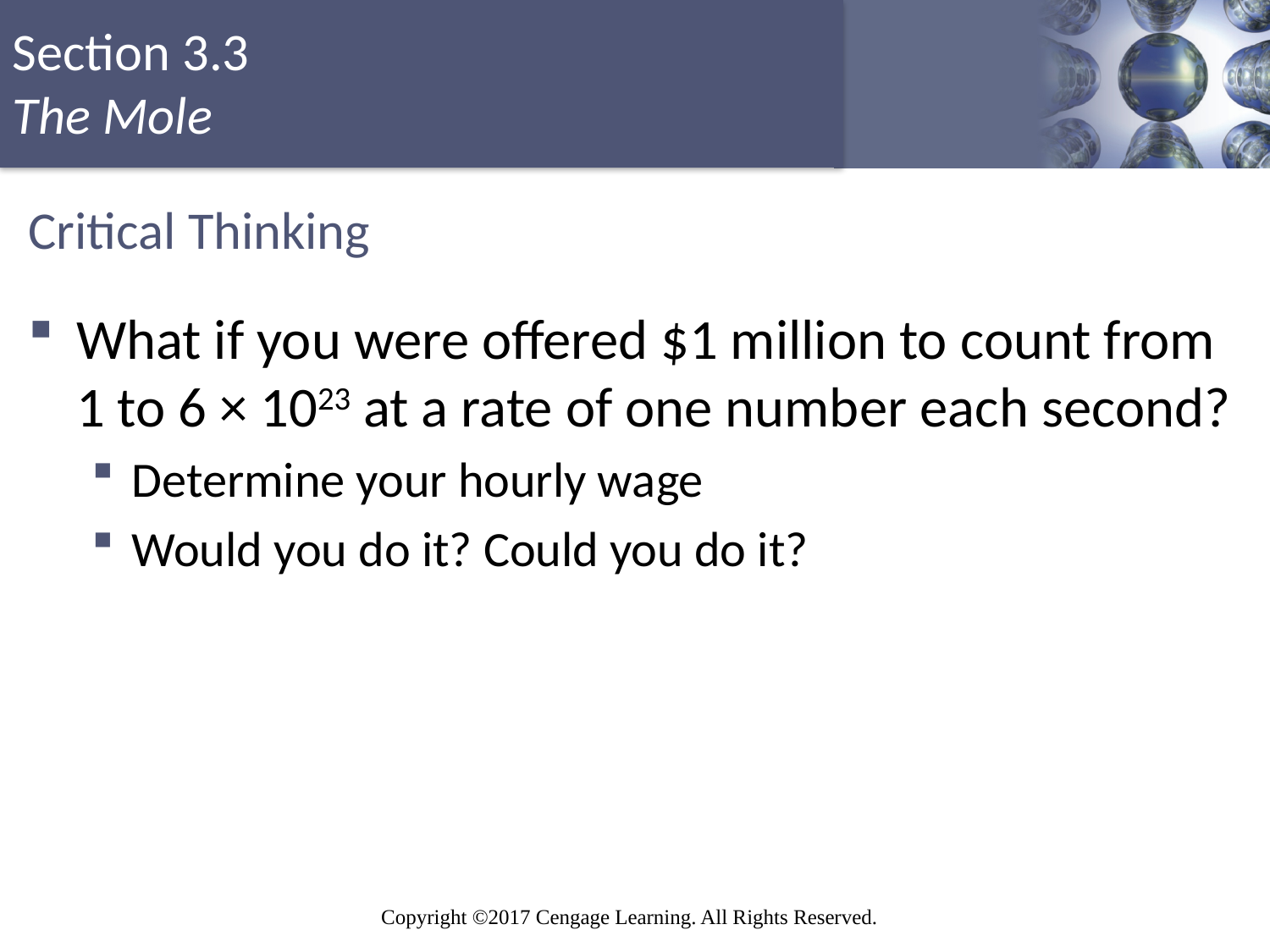

# Critical Thinking
What if you were offered $1 million to count from 1 to 6 × 1023 at a rate of one number each second?
Determine your hourly wage
Would you do it? Could you do it?